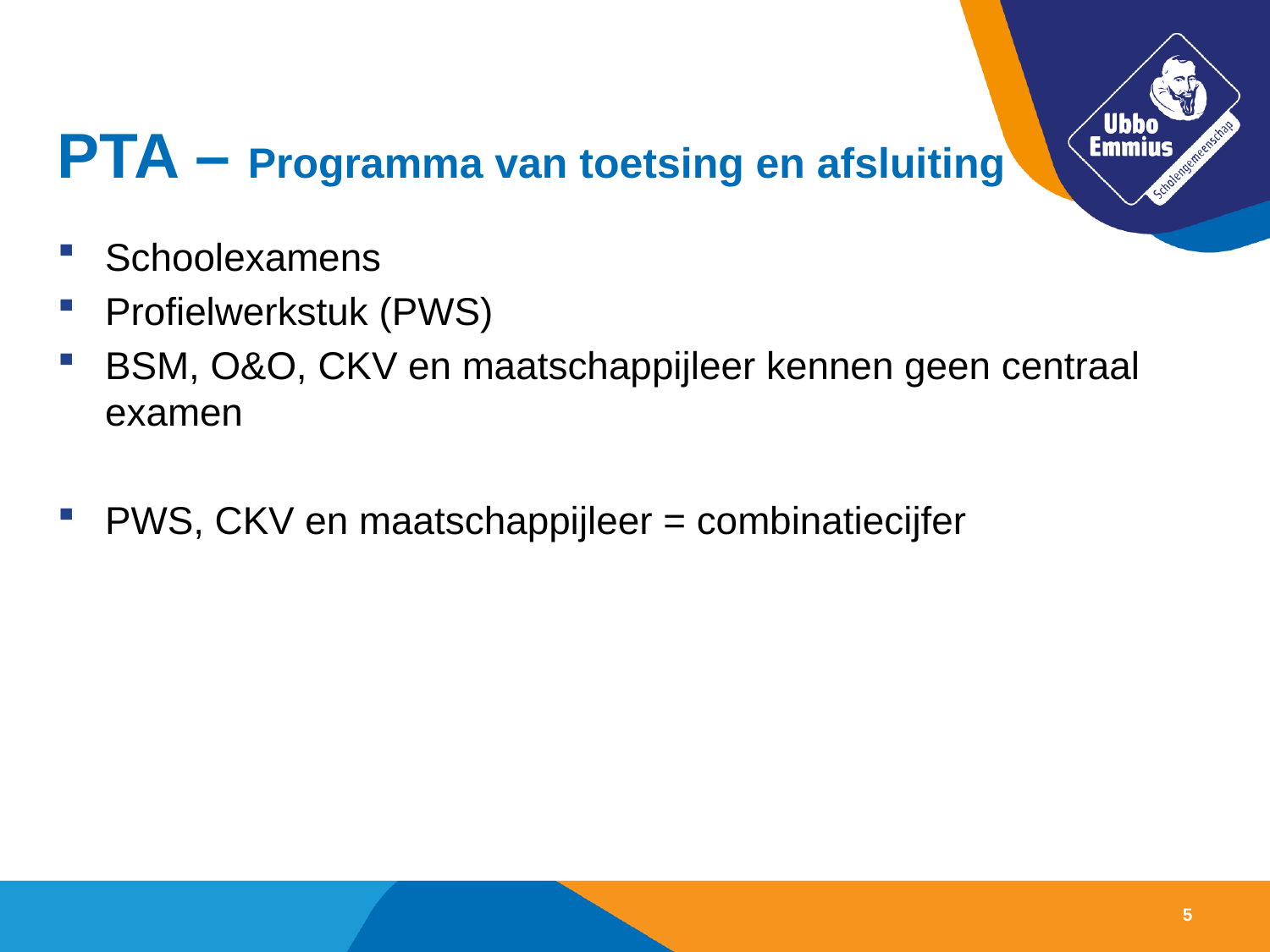

# PTA – Programma van toetsing en afsluiting
Schoolexamens
Profielwerkstuk (PWS)
BSM, O&O, CKV en maatschappijleer kennen geen centraal examen

PWS, CKV en maatschappijleer = combinatiecijfer

5